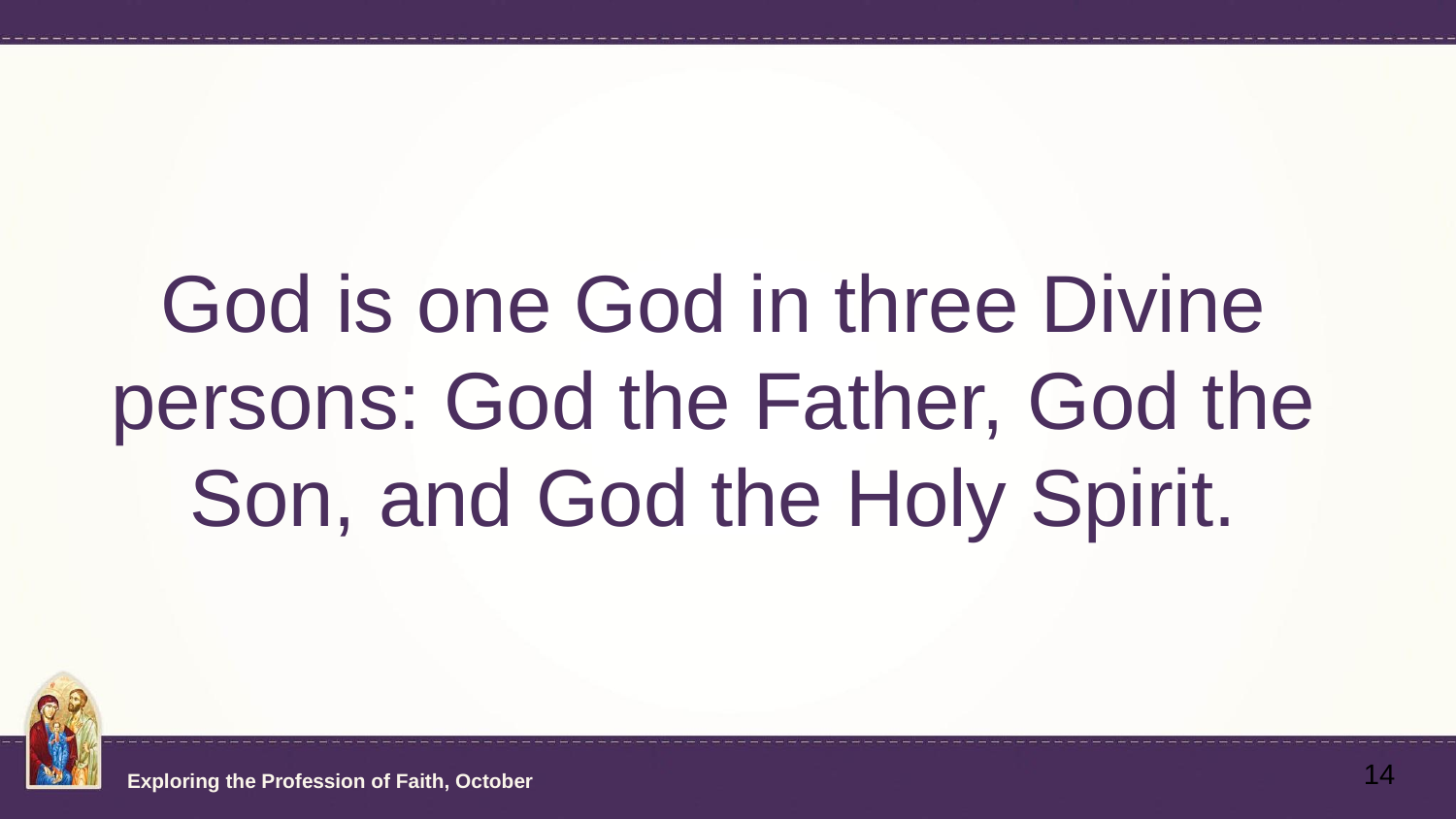

# God is one God in three Divine persons: God the Father, God the Son, and God the Holy Spirit.
14
Exploring the Profession of Faith, October